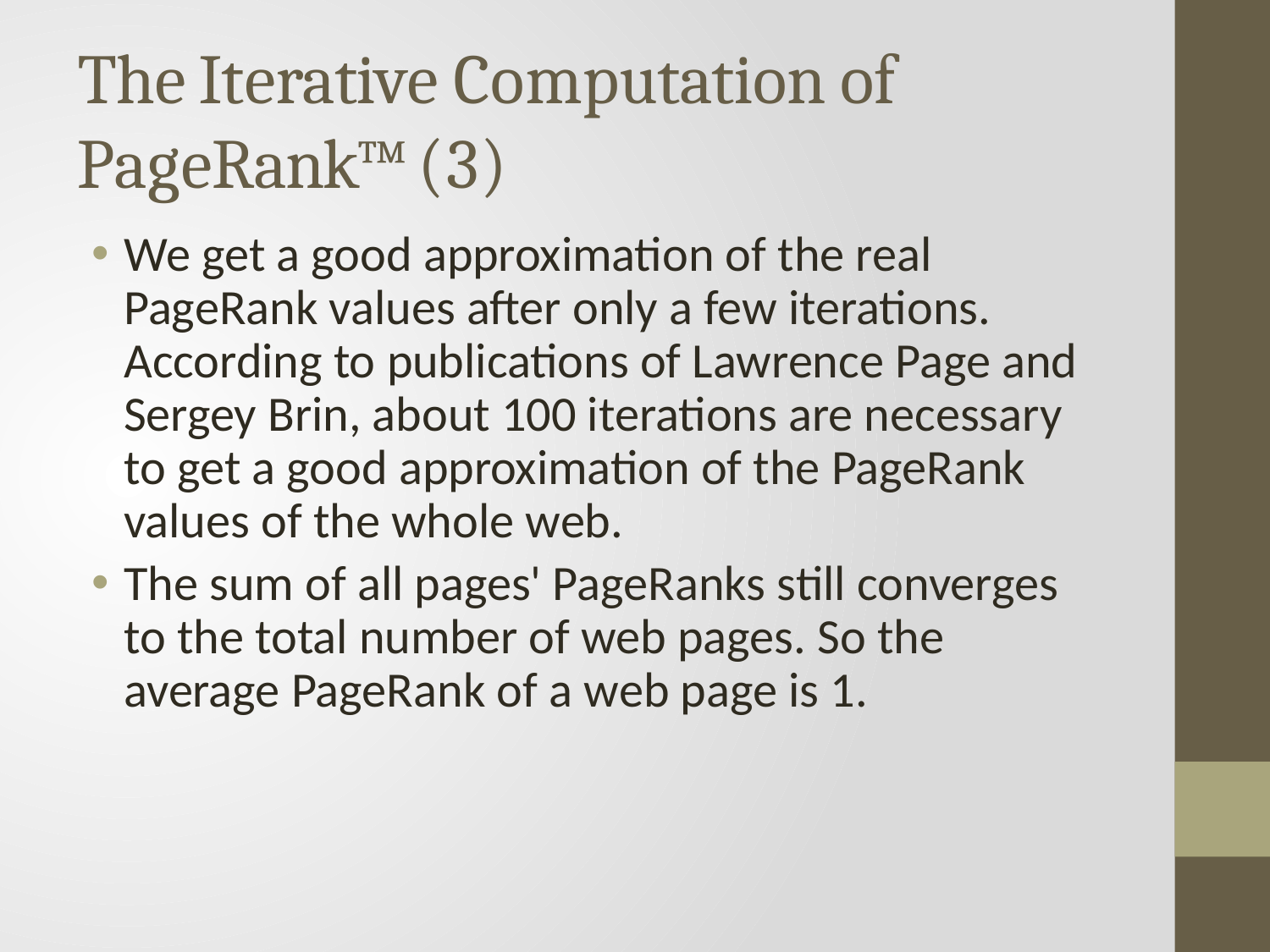

# The Iterative Computation of PageRank™ (3)
We get a good approximation of the real PageRank values after only a few iterations. According to publications of Lawrence Page and Sergey Brin, about 100 iterations are necessary to get a good approximation of the PageRank values of the whole web.
The sum of all pages' PageRanks still converges to the total number of web pages. So the average PageRank of a web page is 1.